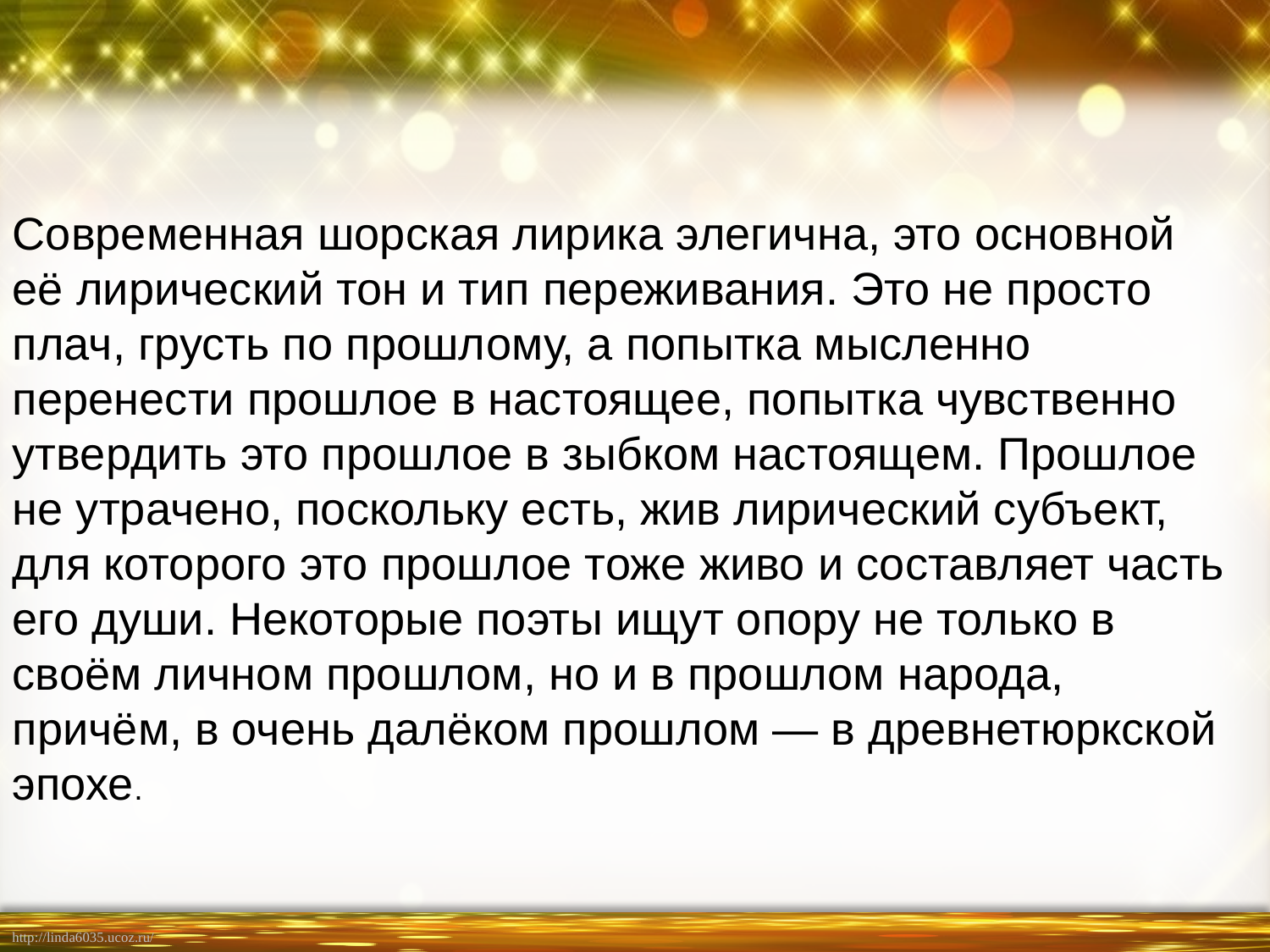

Современная шорская лирика элегична, это основной её лирический тон и тип переживания. Это не просто плач, грусть по прошлому, а попытка мысленно перенести прошлое в настоящее, попытка чувственно утвердить это прошлое в зыбком настоящем. Прошлое не утрачено, поскольку есть, жив лирический субъект, для которого это прошлое тоже живо и составляет часть его души. Некоторые поэты ищут опору не только в своём личном прошлом, но и в прошлом народа, причём, в очень далёком прошлом — в древнетюркской эпохе.